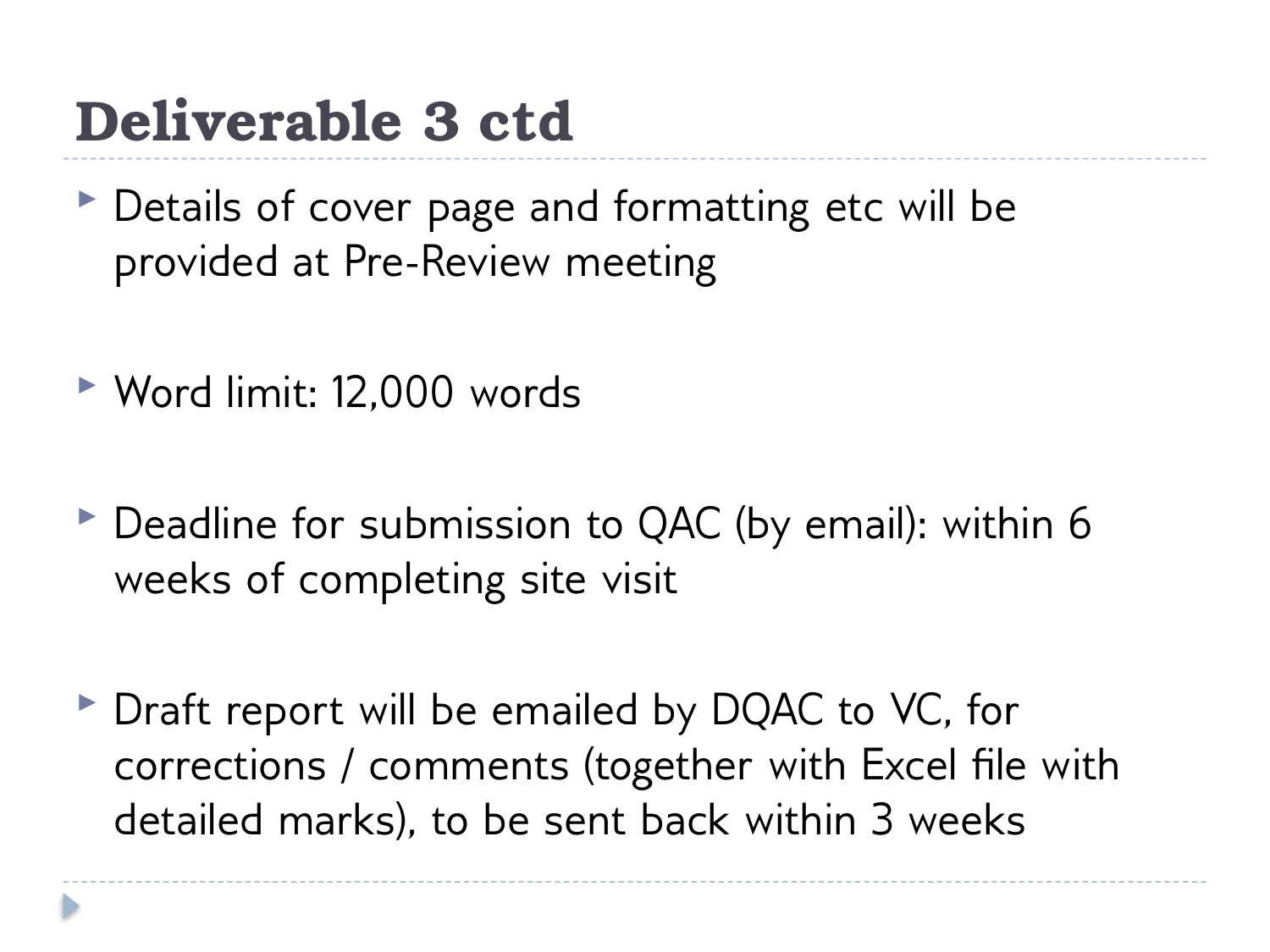

# Deliverable 3 ctd
Details of cover page and formatting etc will be provided at Pre-Review meeting

Word limit: 12,000 words

Deadline for submission to QAC (by email): within 6 weeks of completing site visit

Draft report will be emailed by DQAC to VC, for corrections / comments (together with Excel file with detailed marks), to be sent back within 3 weeks